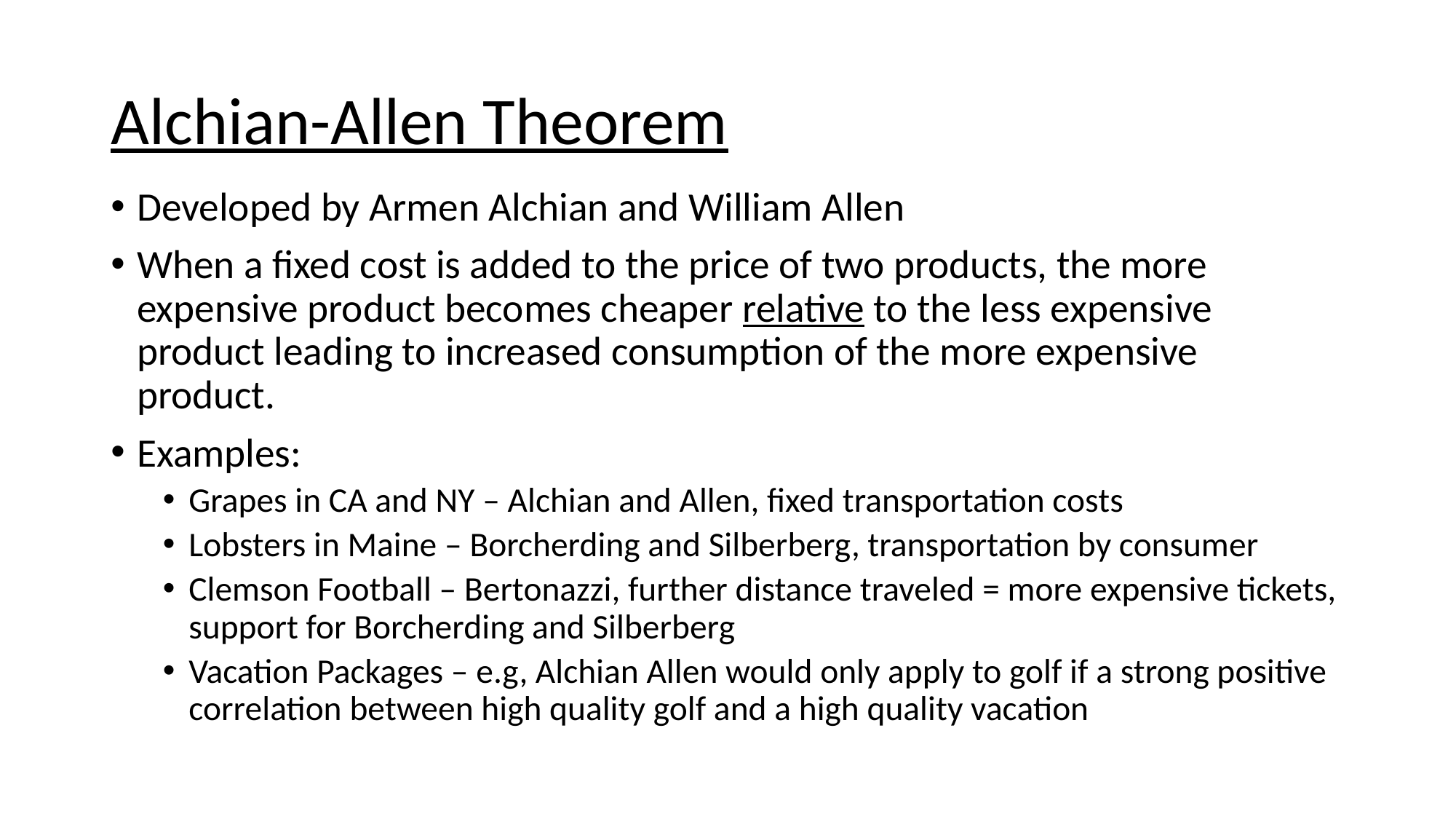

# Alchian-Allen Theorem
Developed by Armen Alchian and William Allen
When a fixed cost is added to the price of two products, the more expensive product becomes cheaper relative to the less expensive product leading to increased consumption of the more expensive product.
Examples:
Grapes in CA and NY – Alchian and Allen, fixed transportation costs
Lobsters in Maine – Borcherding and Silberberg, transportation by consumer
Clemson Football – Bertonazzi, further distance traveled = more expensive tickets, support for Borcherding and Silberberg
Vacation Packages – e.g, Alchian Allen would only apply to golf if a strong positive correlation between high quality golf and a high quality vacation